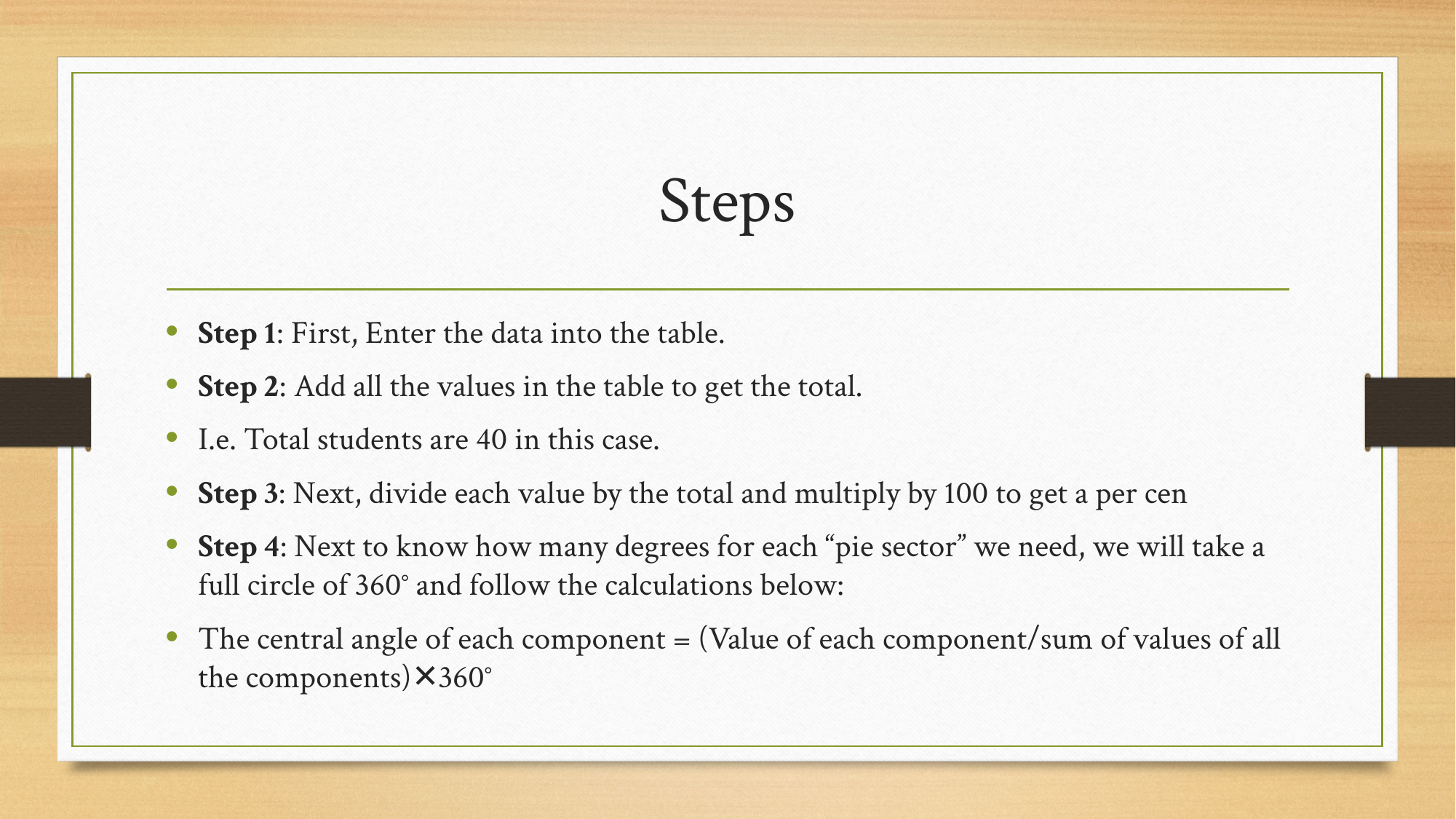

# Steps
Step 1: First, Enter the data into the table.
Step 2: Add all the values in the table to get the total.
I.e. Total students are 40 in this case.
Step 3: Next, divide each value by the total and multiply by 100 to get a per cen
Step 4: Next to know how many degrees for each “pie sector” we need, we will take a full circle of 360° and follow the calculations below:
The central angle of each component = (Value of each component/sum of values of all the components)✕360°